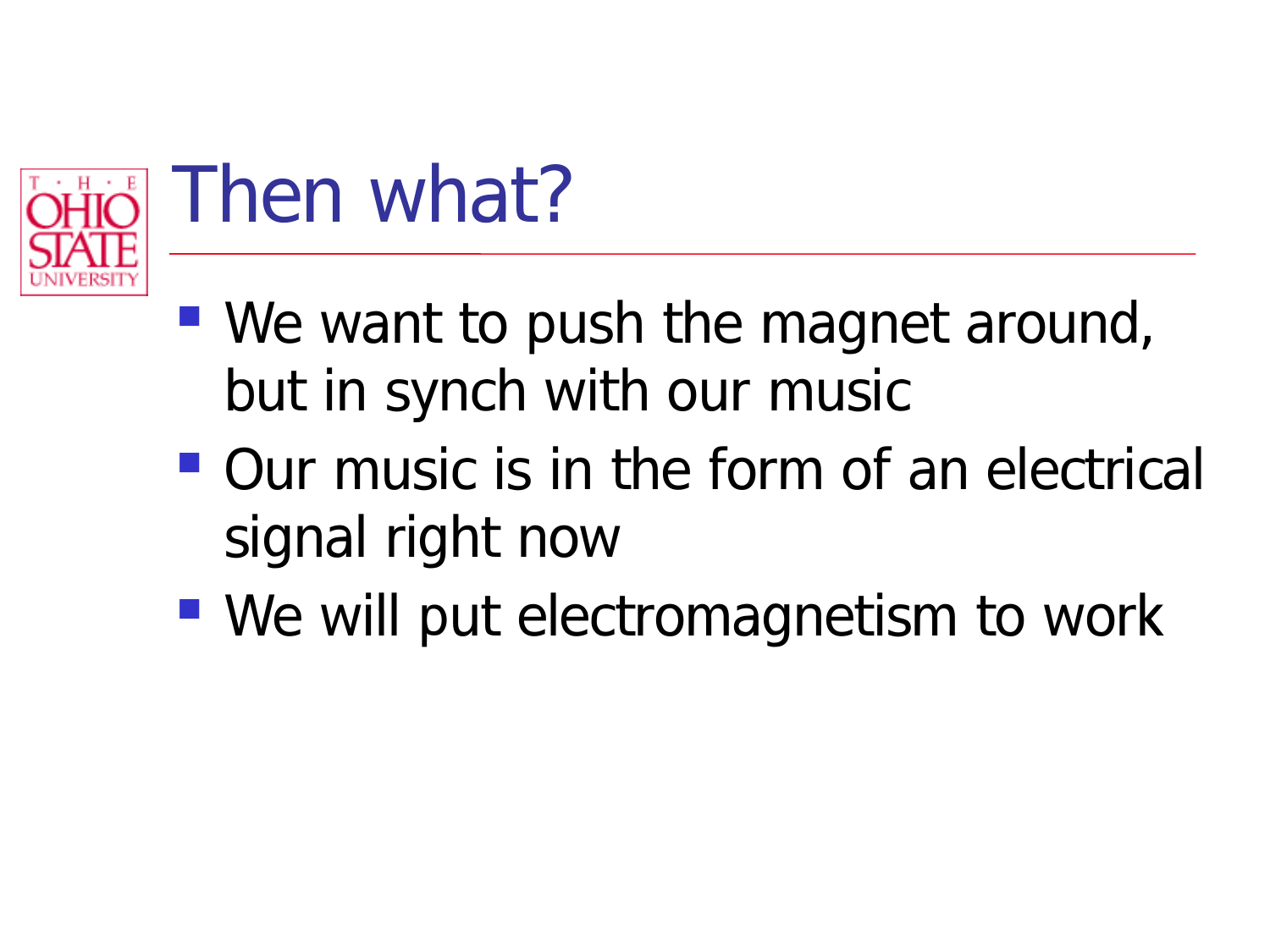

# Then what?
We want to push the magnet around, but in synch with our music
Our music is in the form of an electrical signal right now
We will put electromagnetism to work